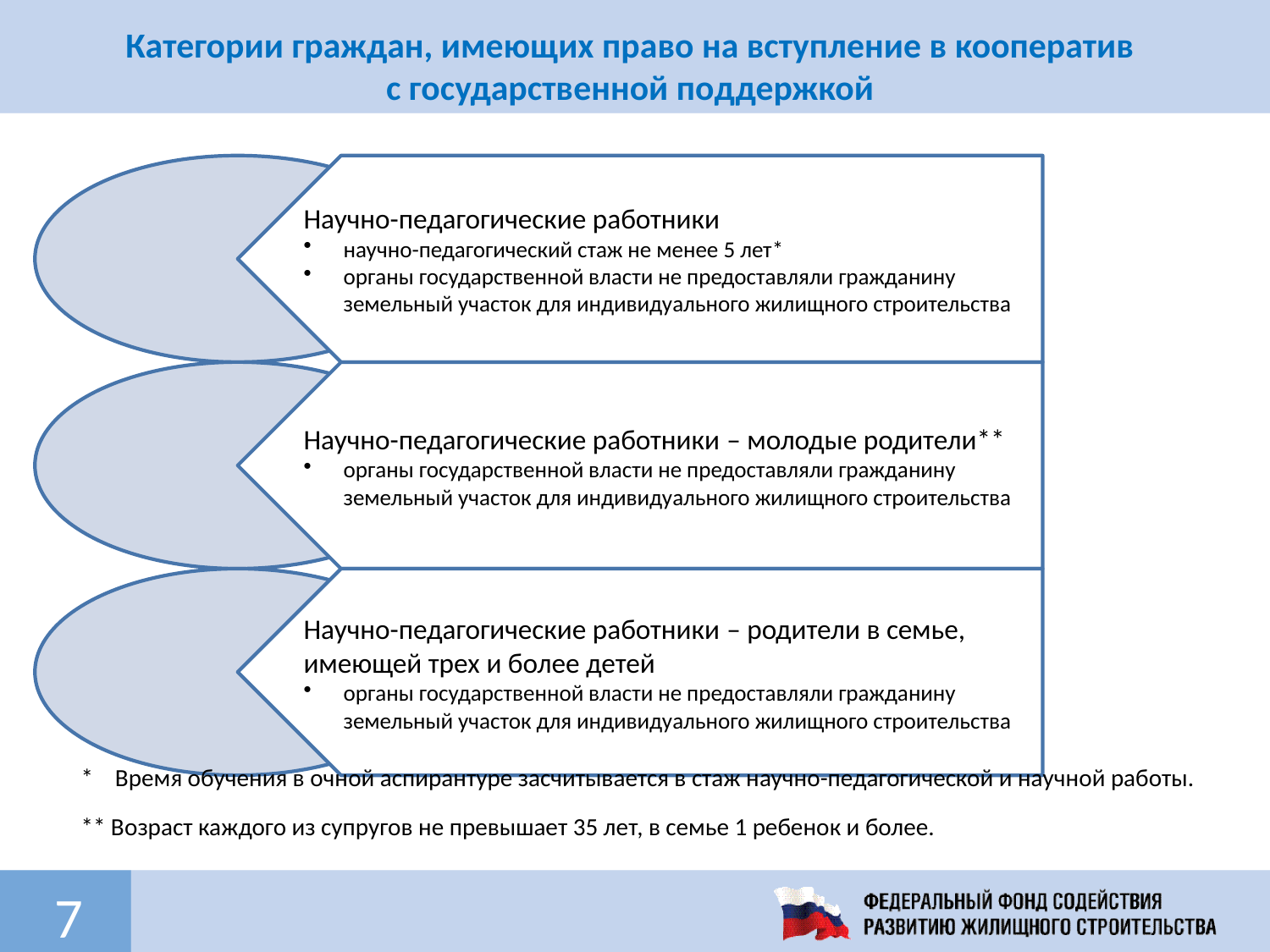

Категории граждан, имеющих право на вступление в кооператив
 с государственной поддержкой
Научно-педагогические работники – молодые родители**
Научно-педагогические работники
Научно-педагогические работники – родители в семье, имеющей трех и более детей
научно-педагогический стаж не менее 5 лет*
органы государственной власти не предоставляли гражданину земельный участок для индивидуального жилищного строительства
органы государственной власти не предоставляли гражданину земельный участок для индивидуального жилищного строительства
органы государственной власти не предоставляли гражданину земельный участок для индивидуального жилищного строительства
*    Время обучения в очной аспирантуре засчитывается в стаж научно-педагогической и научной работы.

** Возраст каждого из супругов не превышает 35 лет, в семье 1 ребенок и более.
7